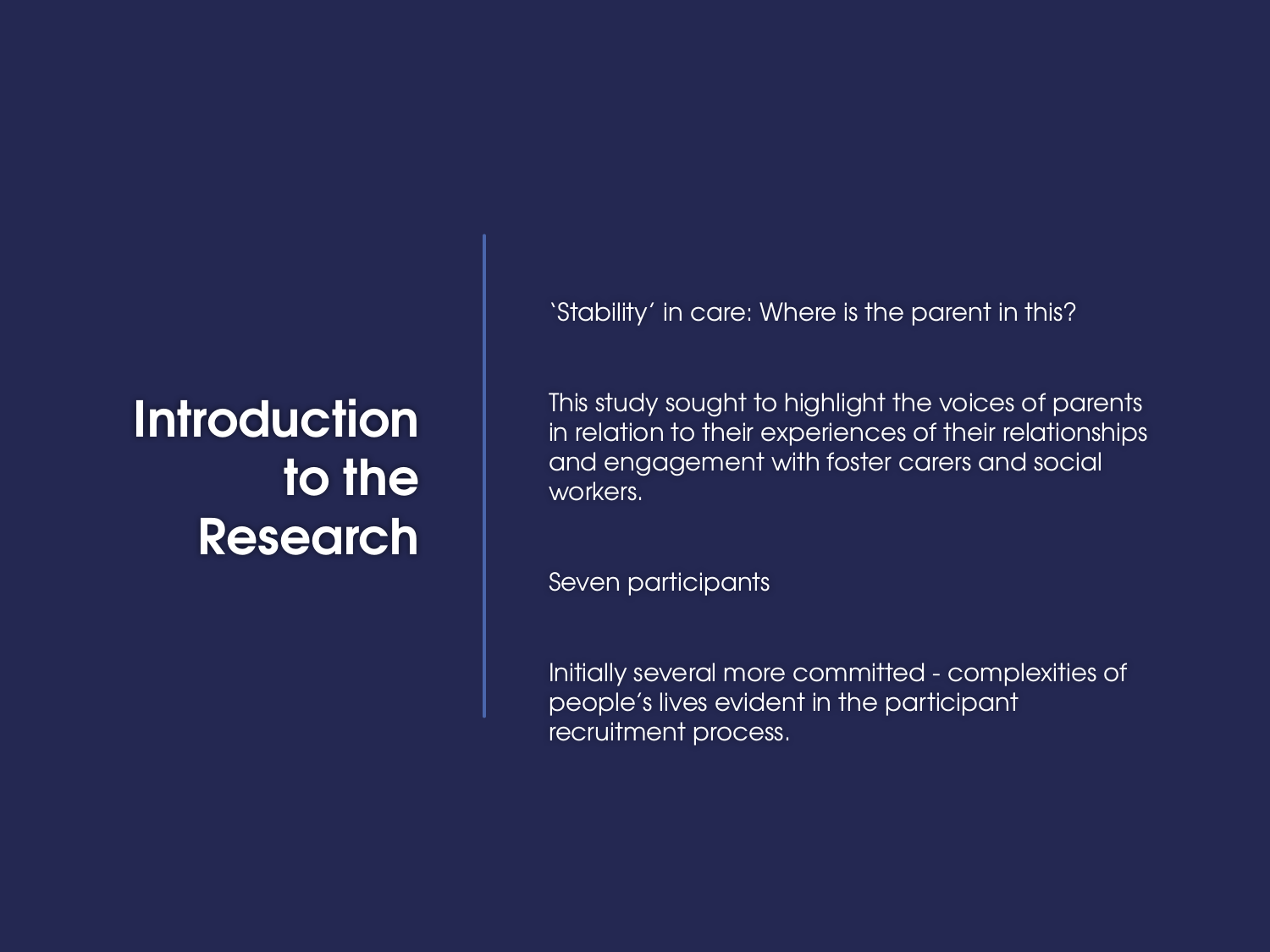

‘Stability’ in care: Where is the parent in this?

This study sought to highlight the voices of parents in relation to their experiences of their relationships and engagement with foster carers and social workers.

Seven participants

Initially several more committed - complexities of people’s lives evident in the participant recruitment process.
Introduction to the Research